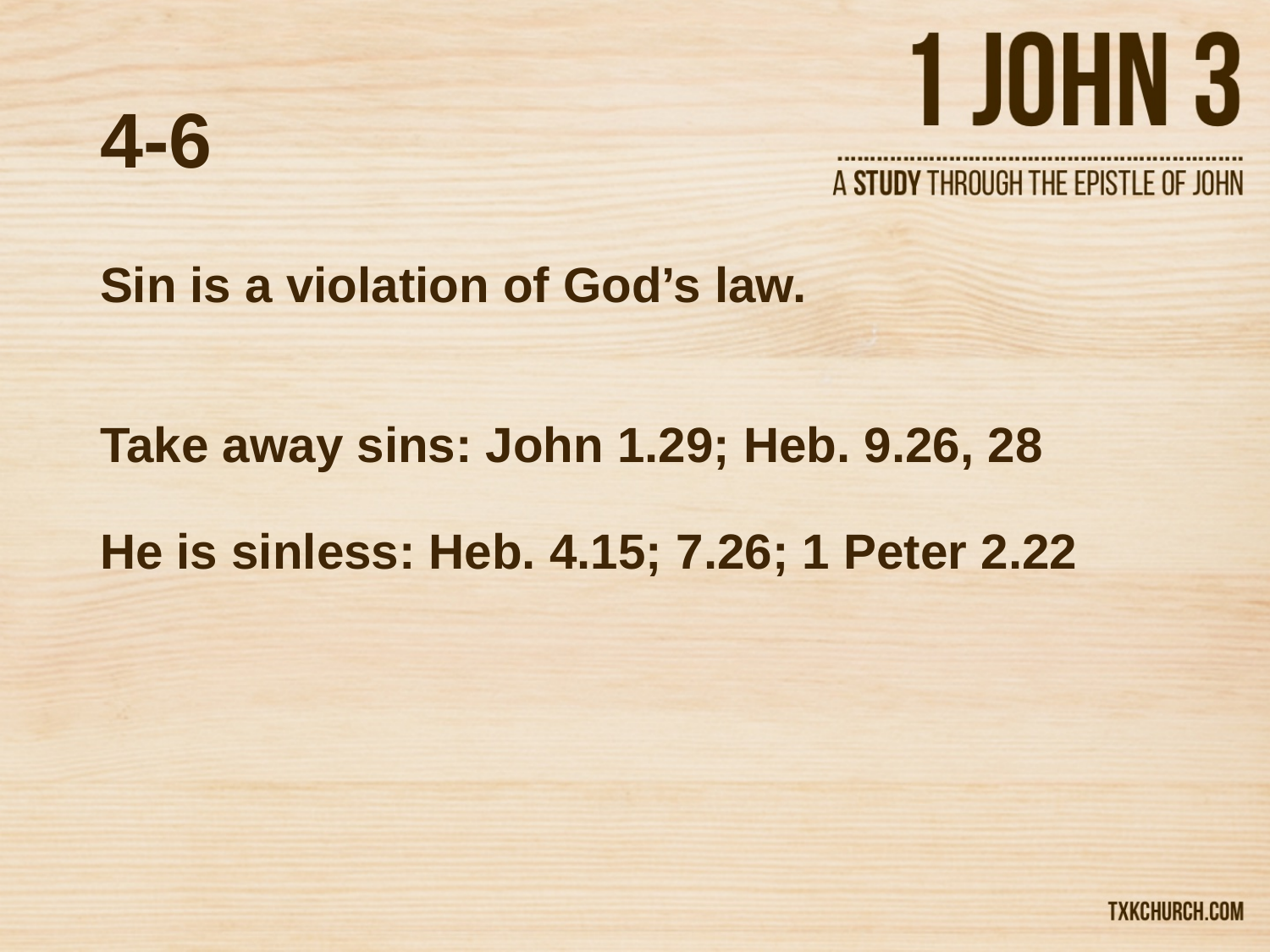

# 4-6
Sin is a violation of God’s law.

Take away sins: John 1.29; Heb. 9.26, 28

He is sinless: Heb. 4.15; 7.26; 1 Peter 2.22